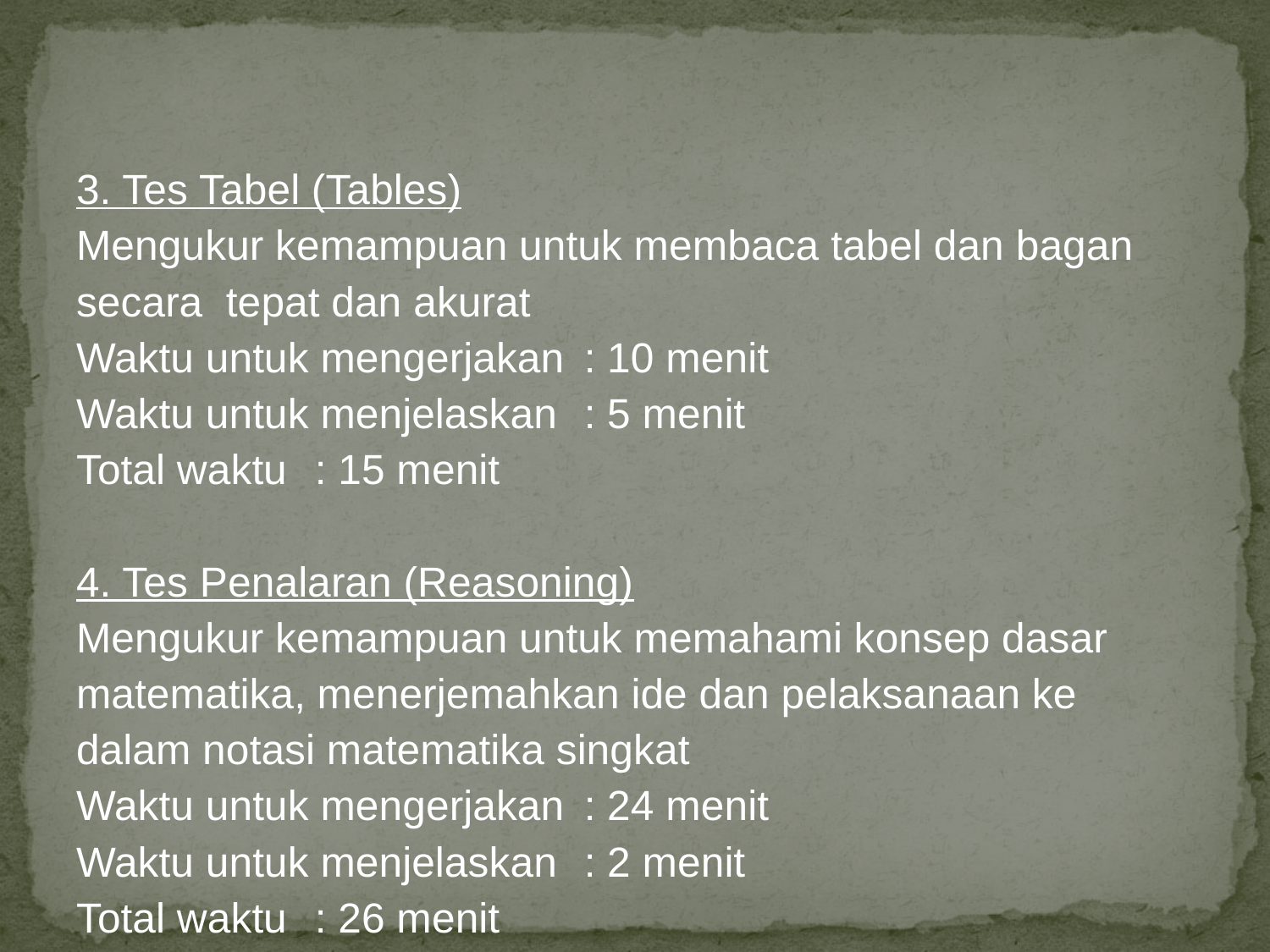

#
3. Tes Tabel (Tables)
Mengukur kemampuan untuk membaca tabel dan bagan
secara  tepat dan akurat
Waktu untuk mengerjakan	: 10 menit
Waktu untuk menjelaskan		: 5 menit
Total waktu				: 15 menit

4. Tes Penalaran (Reasoning)
Mengukur kemampuan untuk memahami konsep dasar
matematika, menerjemahkan ide dan pelaksanaan ke
dalam notasi matematika singkat
Waktu untuk mengerjakan	: 24 menit
Waktu untuk menjelaskan		: 2 menit
Total waktu				: 26 menit